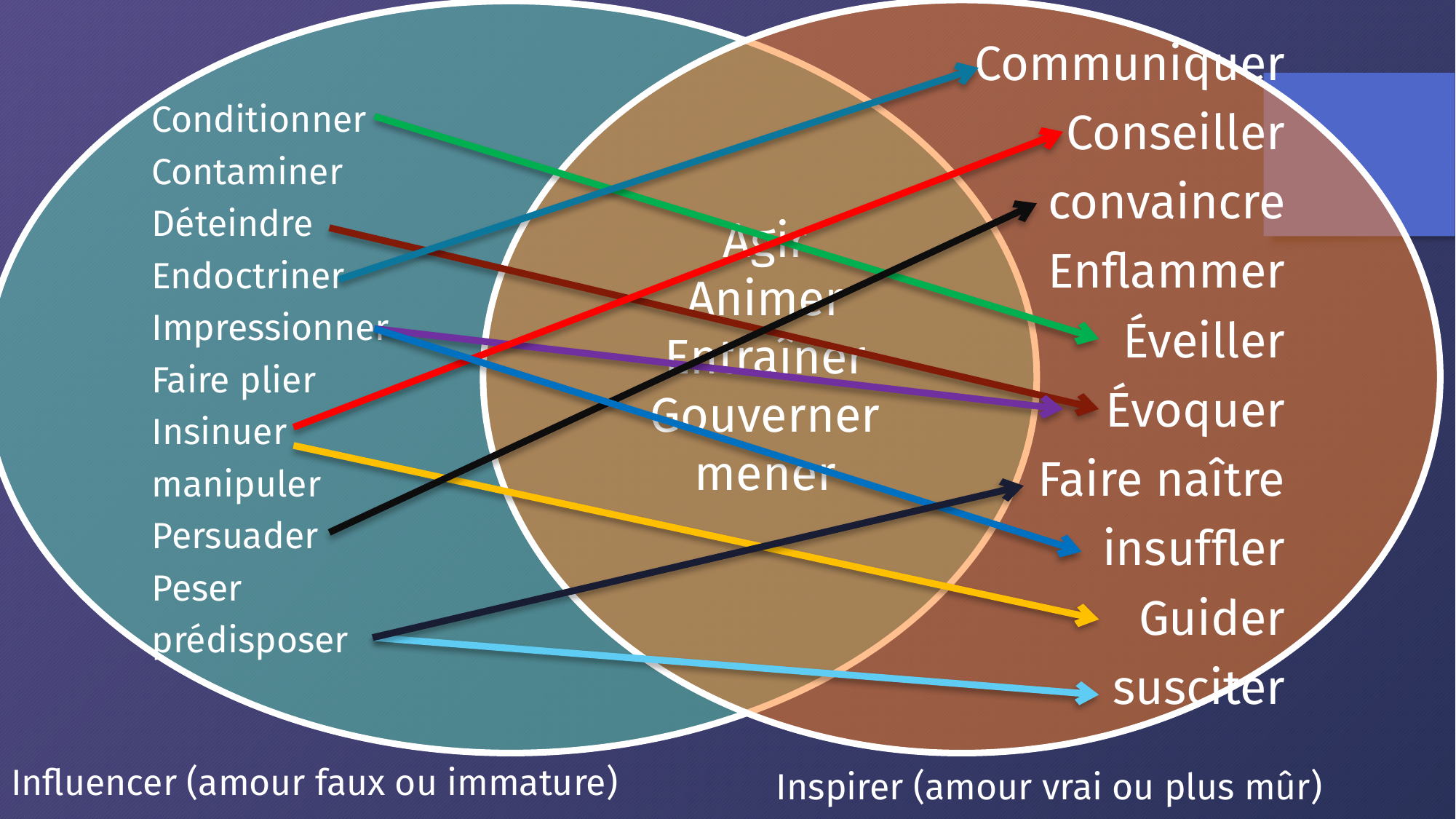

Conditionner
Contaminer
Déteindre
Endoctriner
Impressionner
Faire plier
Insinuer
manipuler
Persuader
Peser
prédisposer

Communiquer
Conseiller
convaincre
Enflammer
Éveiller
Évoquer
Faire naître
insuffler
Guider
susciter
Agir
Animer
Entraîner
Gouverner
mener
Influencer (amour faux ou immature)
Inspirer (amour vrai ou plus mûr)